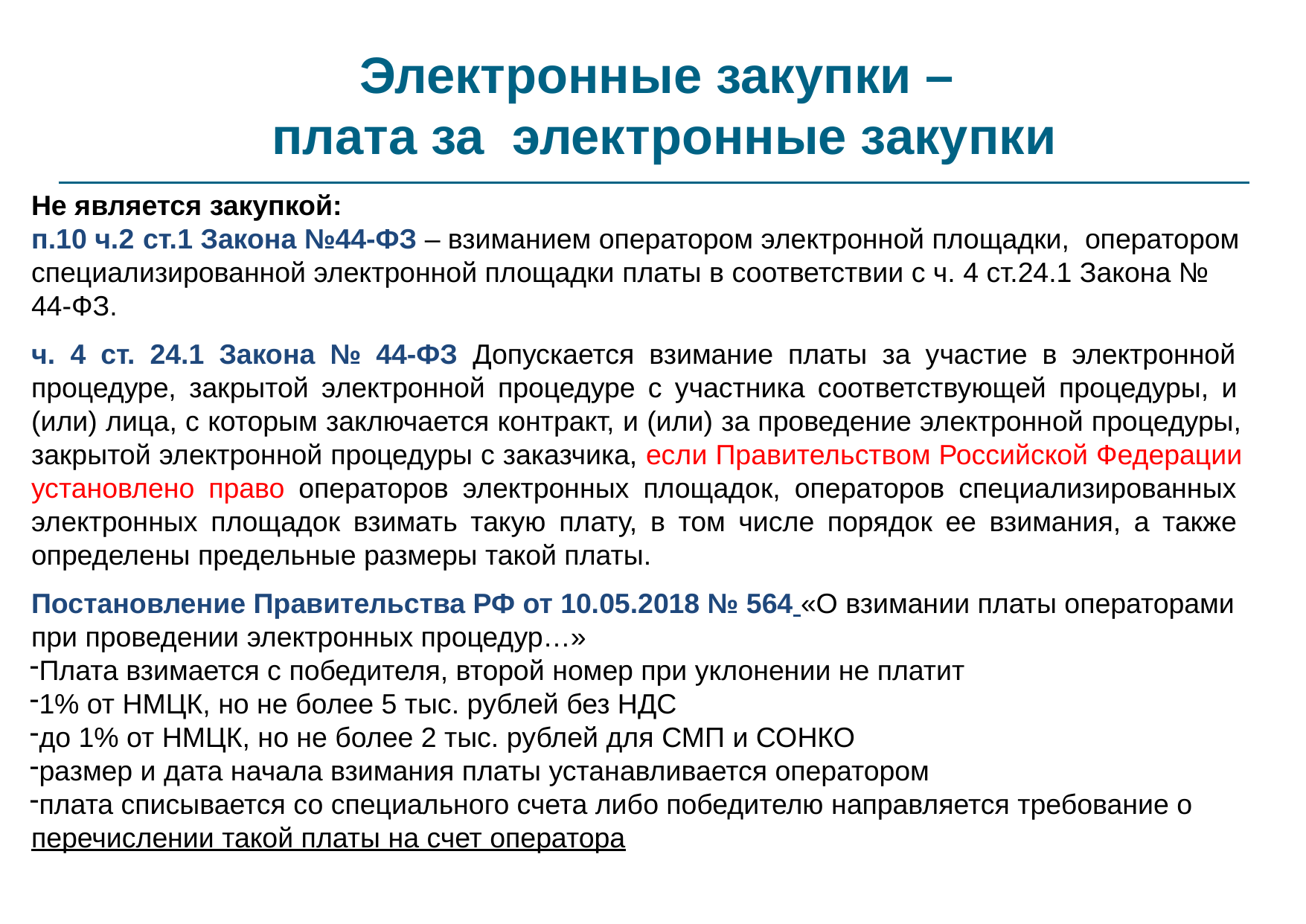

# Электронные закупки – плата за  электронные закупки

Не является закупкой:
п.10 ч.2	ст.1 Закона №44-ФЗ – взиманием оператором электронной площадки,  оператором специализированной электронной площадки платы в соответствии с ч. 4 ст.24.1 Закона № 44-ФЗ.
ч. 4 ст. 24.1 Закона № 44-ФЗ Допускается взимание платы за участие в электронной  процедуре, закрытой электронной процедуре с участника соответствующей процедуры, и  (или) лица, с которым заключается контракт, и (или) за проведение электронной процедуры,  закрытой электронной процедуры с заказчика, если Правительством Российской Федерации  установлено право операторов электронных площадок, операторов специализированных  электронных площадок взимать такую плату, в том числе порядок ее взимания, а также  определены предельные размеры такой платы.
Постановление Правительства РФ от 10.05.2018 № 564 «О взимании платы операторами  при проведении электронных процедур…»
Плата взимается с победителя, второй номер при уклонении не платит
1% от НМЦК, но не более 5 тыс. рублей без НДС
до 1% от НМЦК, но не более 2 тыс. рублей для СМП и СОНКО
размер и дата начала взимания платы устанавливается оператором
плата списывается со специального счета либо победителю направляется требование о  перечислении такой платы на счет оператора
16